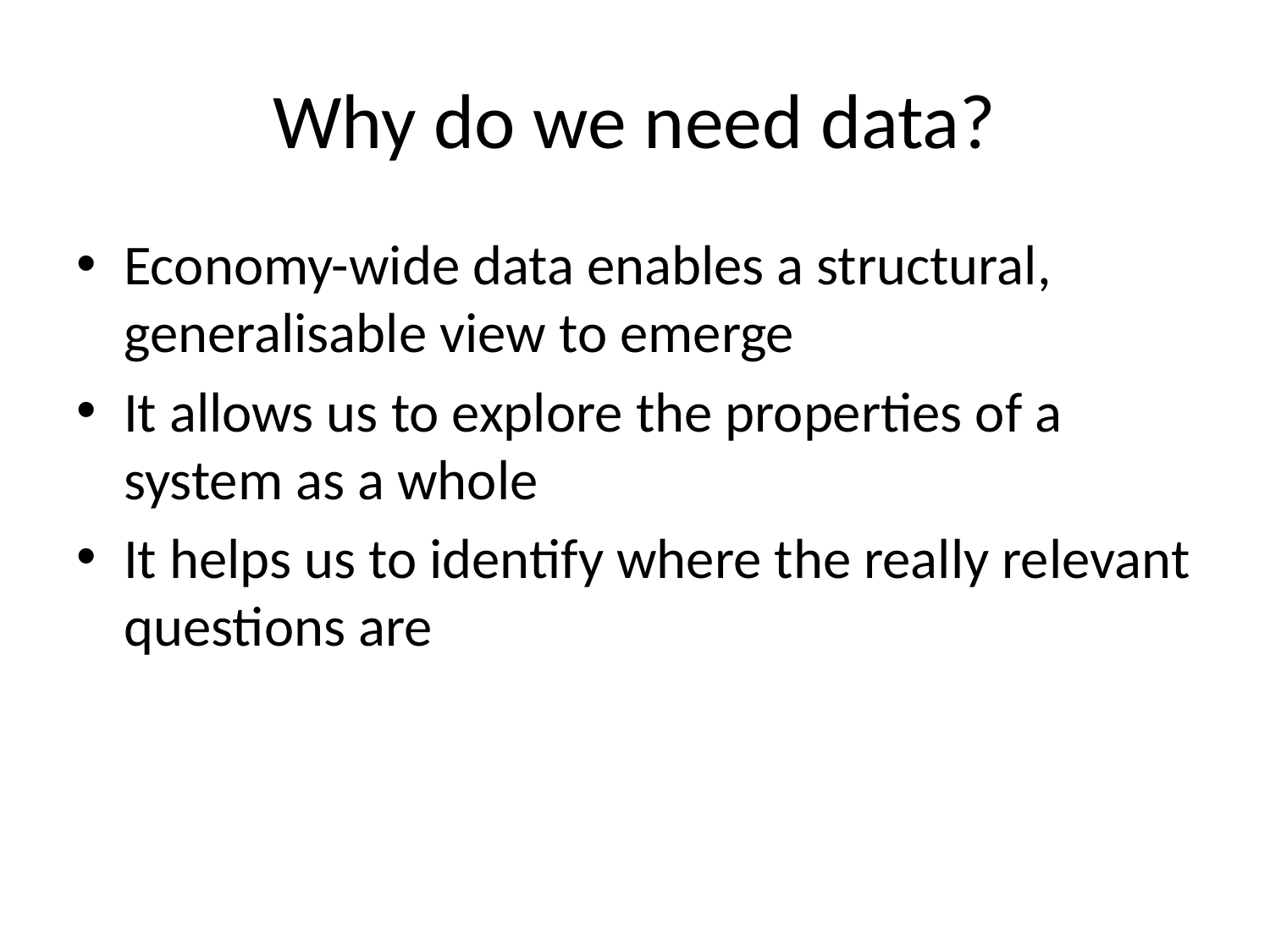

# Why do we need data?
Economy-wide data enables a structural, generalisable view to emerge
It allows us to explore the properties of a system as a whole
It helps us to identify where the really relevant questions are